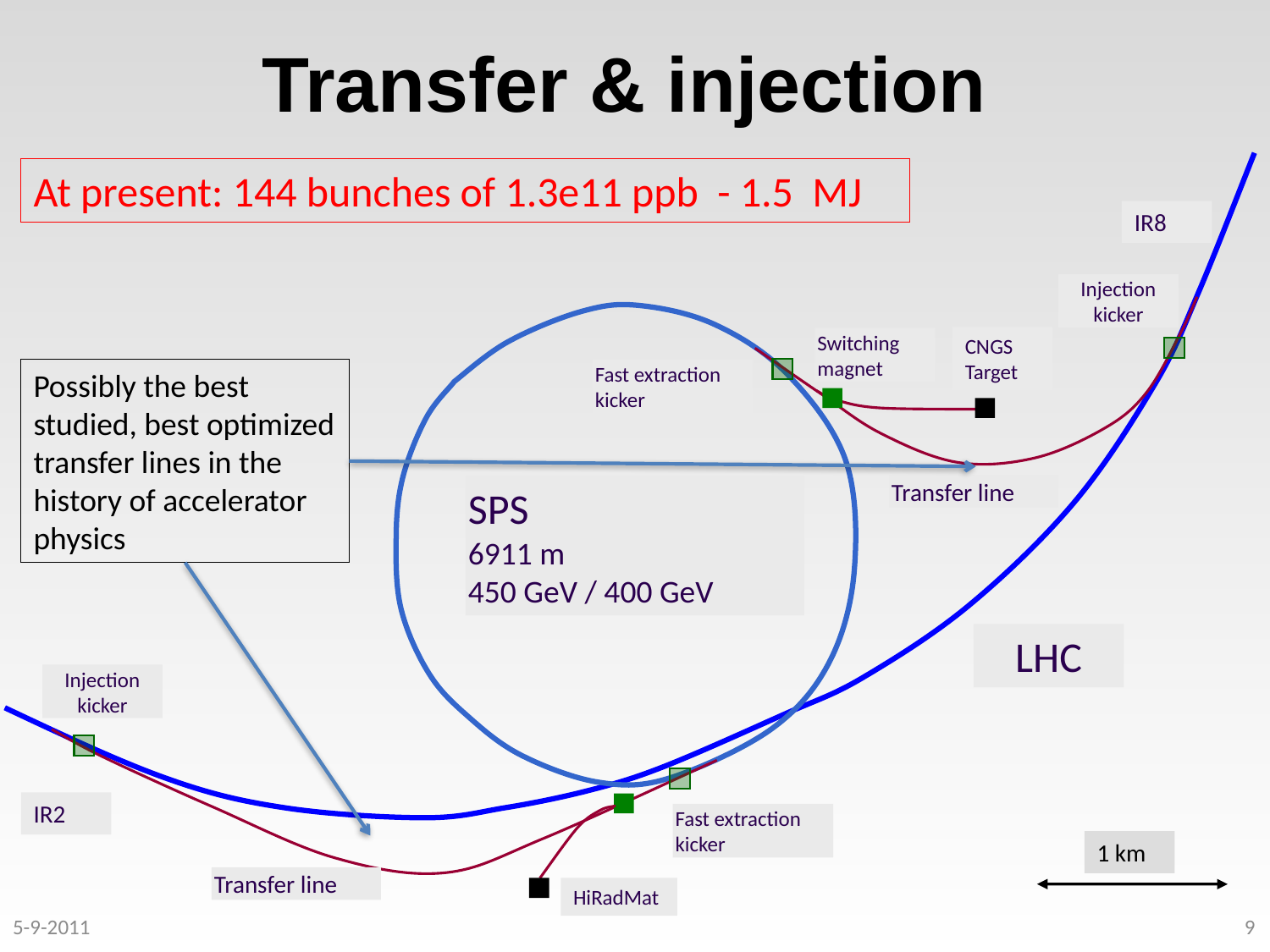

# Transfer & injection

At present: 144 bunches of 1.3e11 ppb  - 1.5  MJ
IR8
Injection kicker

CNGS Target
Switching magnet

Possibly the best studied, best optimized transfer lines in the history of accelerator physics
Fast extraction kicker

Transfer line
SPS
6911 m
450 GeV / 400 GeV
LHC
Injection kicker

IR2

Fast extraction kicker
1 km

Transfer line

HiRadMat

5-9-2011
9